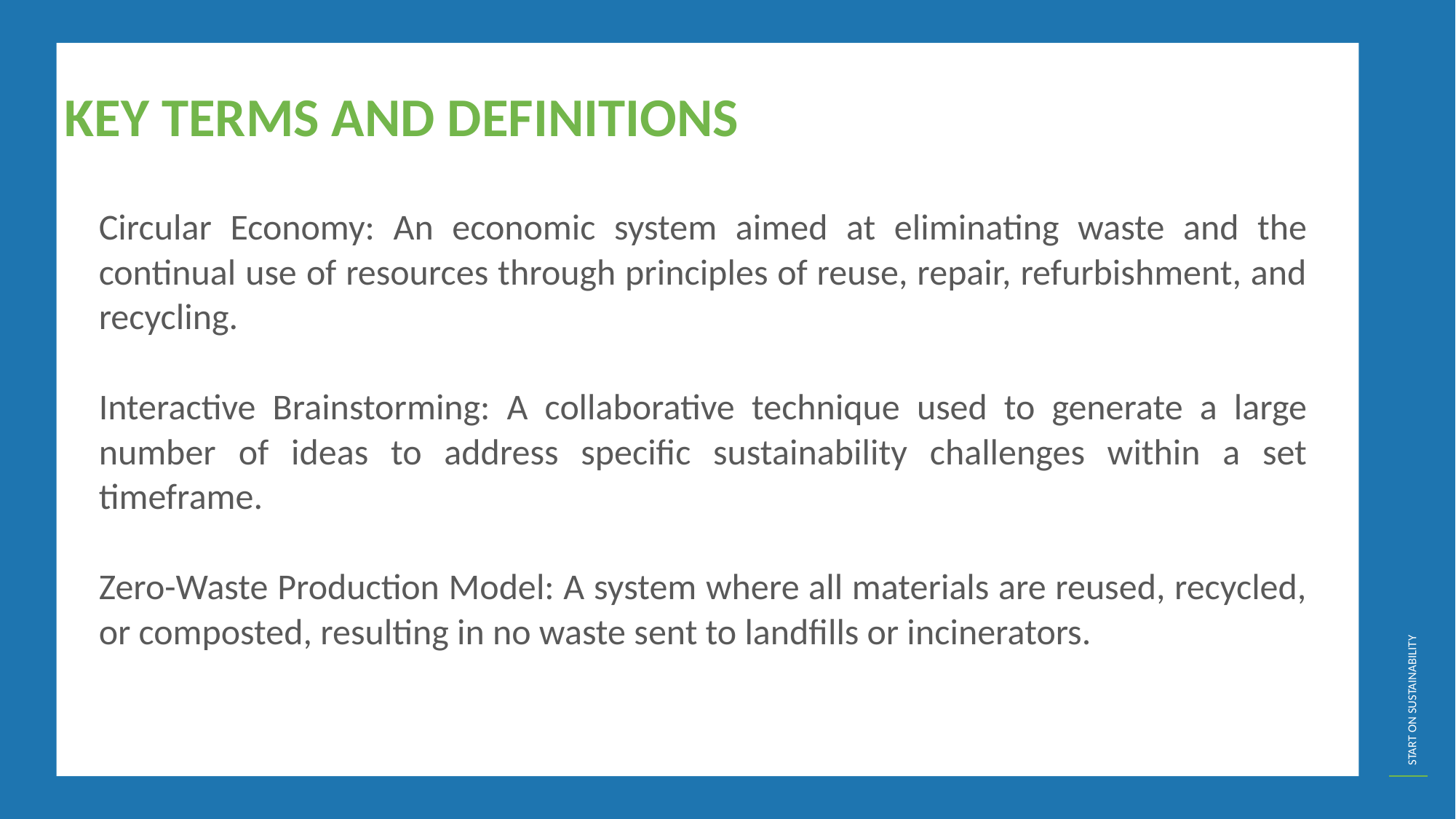

KEY TERMS AND DEFINITIONS
Circular Economy: An economic system aimed at eliminating waste and the continual use of resources through principles of reuse, repair, refurbishment, and recycling.

Interactive Brainstorming: A collaborative technique used to generate a large number of ideas to address specific sustainability challenges within a set timeframe.

Zero-Waste Production Model: A system where all materials are reused, recycled, or composted, resulting in no waste sent to landfills or incinerators.